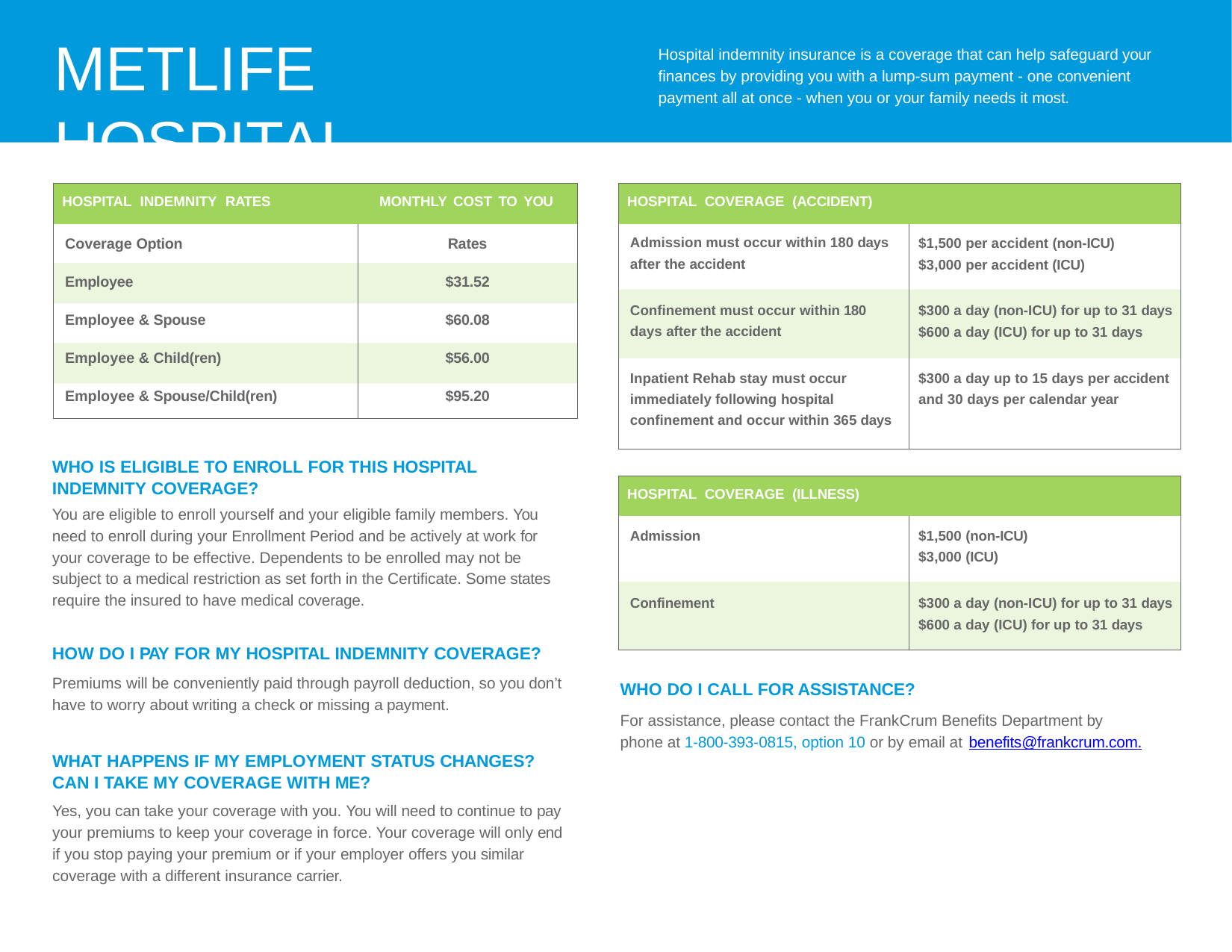

# METLIFE HOSPITAL INDEMNITY INSURANCE
Hospital indemnity insurance is a coverage that can help safeguard your finances by providing you with a lump-sum payment - one convenient payment all at once - when you or your family needs it most.
| HOSPITAL INDEMNITY RATES | MONTHLY COST TO YOU |
| --- | --- |
| Coverage Option | Rates |
| Employee | $31.52 |
| Employee & Spouse | $60.08 |
| Employee & Child(ren) | $56.00 |
| Employee & Spouse/Child(ren) | $95.20 |
| HOSPITAL COVERAGE (ACCIDENT) |  |
| --- | --- |
| Admission must occur within 180 days after the accident | $1,500 per accident (non-ICU) $3,000 per accident (ICU) |
| Confinement must occur within 180 days after the accident | $300 a day (non-ICU) for up to 31 days $600 a day (ICU) for up to 31 days |
| Inpatient Rehab stay must occur immediately following hospital confinement and occur within 365 days | $300 a day up to 15 days per accident and 30 days per calendar year |
WHO IS ELIGIBLE TO ENROLL FOR THIS HOSPITAL INDEMNITY COVERAGE?
You are eligible to enroll yourself and your eligible family members. You need to enroll during your Enrollment Period and be actively at work for your coverage to be effective. Dependents to be enrolled may not be subject to a medical restriction as set forth in the Certificate. Some states require the insured to have medical coverage.
| HOSPITAL COVERAGE (ILLNESS) |  |
| --- | --- |
| Admission | $1,500 (non-ICU) $3,000 (ICU) |
| Confinement | $300 a day (non-ICU) for up to 31 days $600 a day (ICU) for up to 31 days |
HOW DO I PAY FOR MY HOSPITAL INDEMNITY COVERAGE?
Premiums will be conveniently paid through payroll deduction, so you don’t have to worry about writing a check or missing a payment.
WHO DO I CALL FOR ASSISTANCE?
For assistance, please contact the FrankCrum Benefits Department by phone at 1-800-393-0815, option 10 or by email at benefits@frankcrum.com.
WHAT HAPPENS IF MY EMPLOYMENT STATUS CHANGES? CAN I TAKE MY COVERAGE WITH ME?
Yes, you can take your coverage with you. You will need to continue to pay your premiums to keep your coverage in force. Your coverage will only end if you stop paying your premium or if your employer offers you similar coverage with a different insurance carrier.